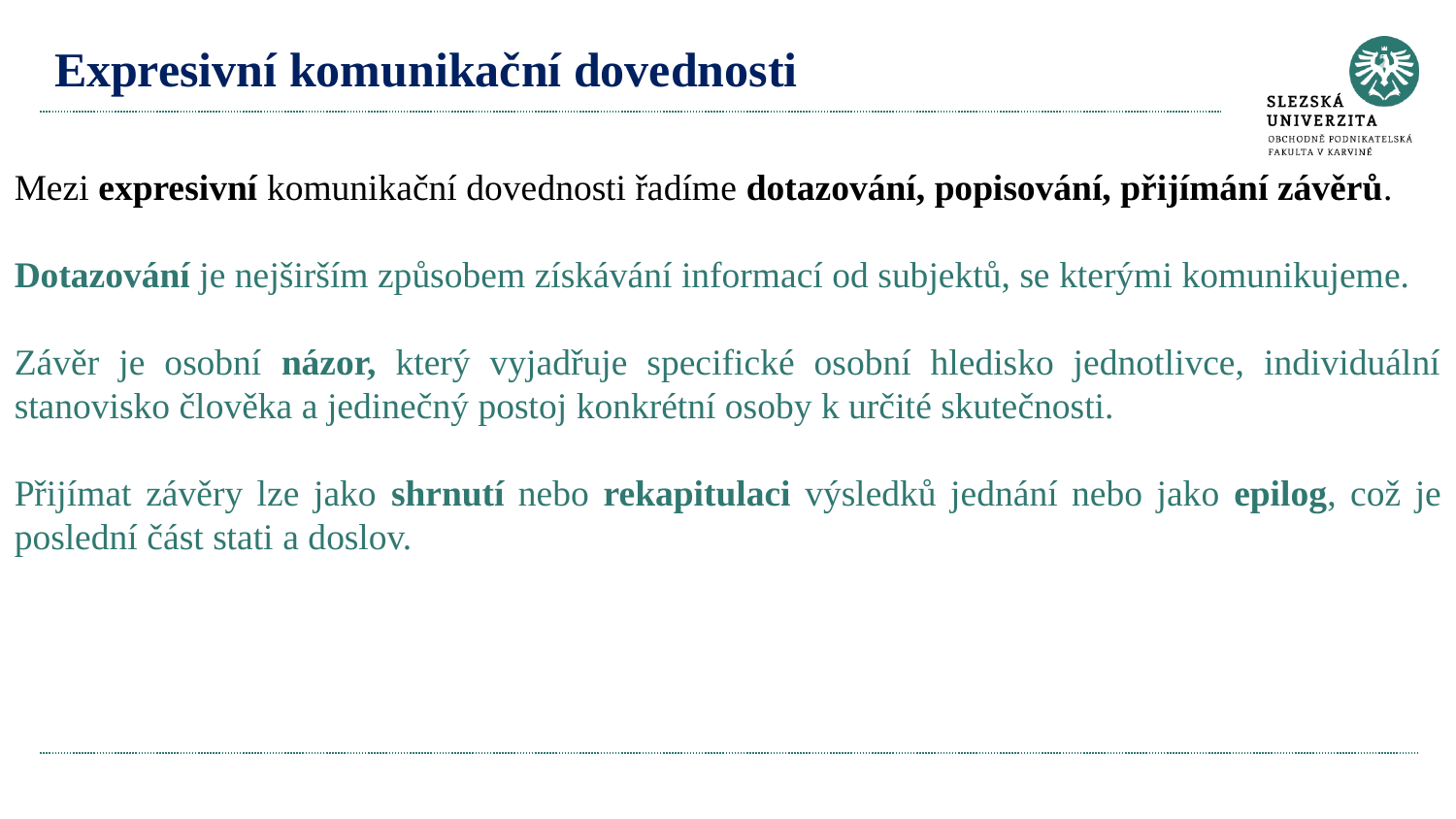

# Expresivní komunikační dovednosti

Mezi expresivní komunikační dovednosti řadíme dotazování, popisování, přijímání závěrů.

Dotazování je nejširším způsobem získávání informací od subjektů, se kterými komunikujeme.

Závěr je osobní názor, který vyjadřuje specifické osobní hledisko jednotlivce, individuální stanovisko člověka a jedinečný postoj konkrétní osoby k určité skutečnosti.

Přijímat závěry lze jako shrnutí nebo rekapitulaci výsledků jednání nebo jako epilog, což je poslední část stati a doslov.